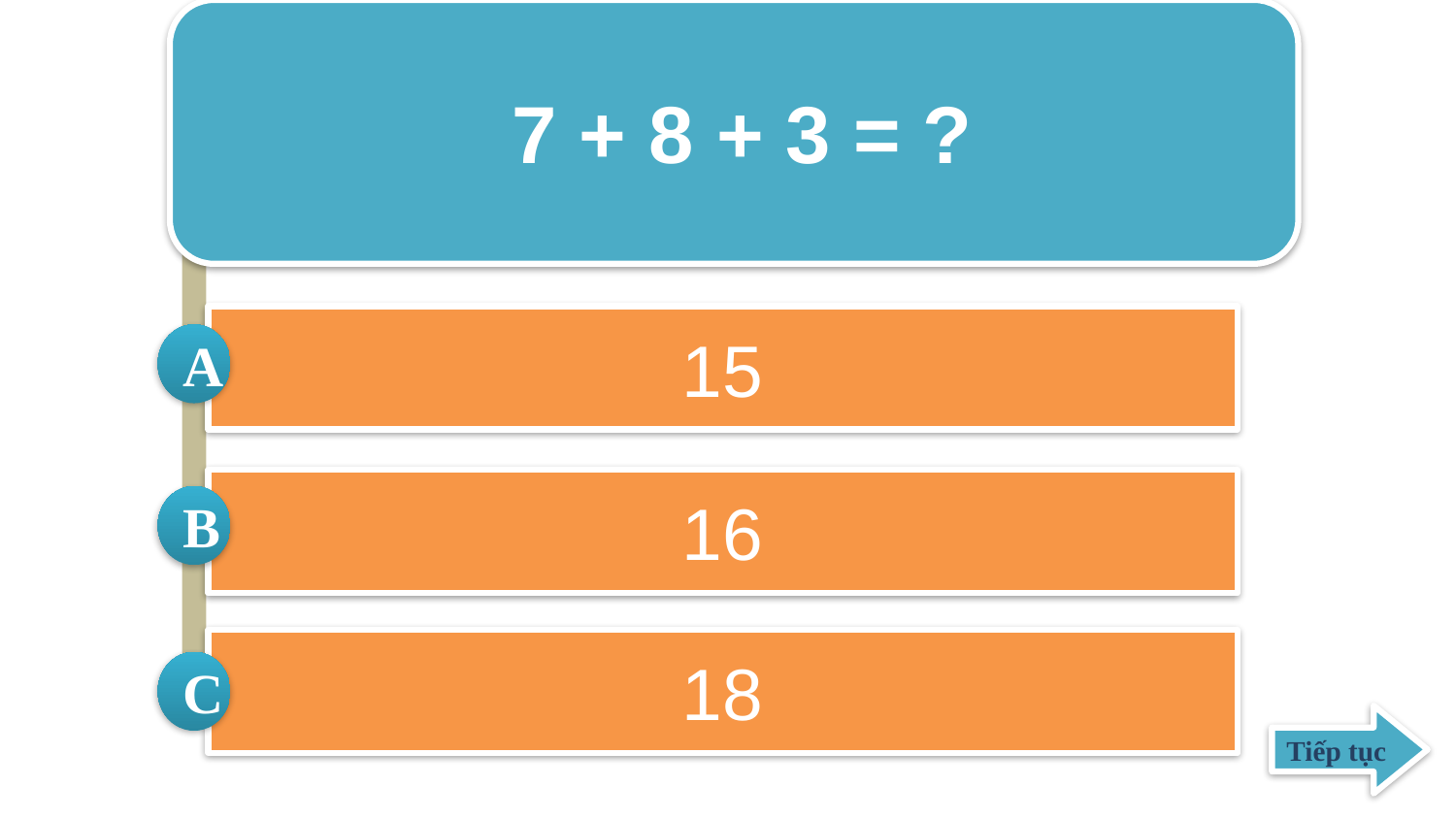

7 + 8 + 3 = ?

15
A
16
B
18
C
Tiếp tục